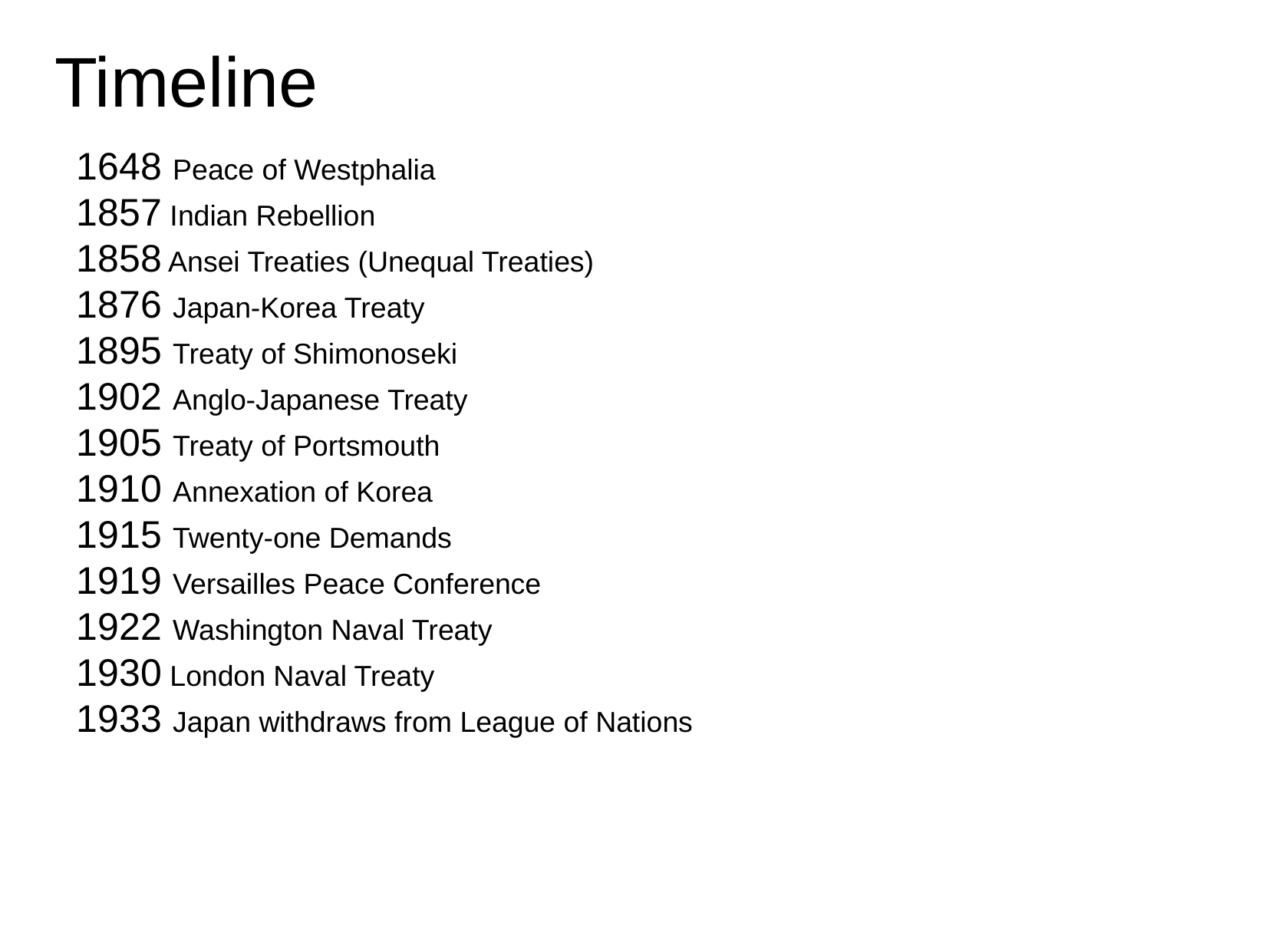

Timeline
1648 Peace of Westphalia
1857 Indian Rebellion
1858 Ansei Treaties (Unequal Treaties)
1876 Japan-Korea Treaty
1895 Treaty of Shimonoseki
1902 Anglo-Japanese Treaty
1905 Treaty of Portsmouth
1910 Annexation of Korea
1915 Twenty-one Demands
1919 Versailles Peace Conference
1922 Washington Naval Treaty
1930 London Naval Treaty
1933 Japan withdraws from League of Nations